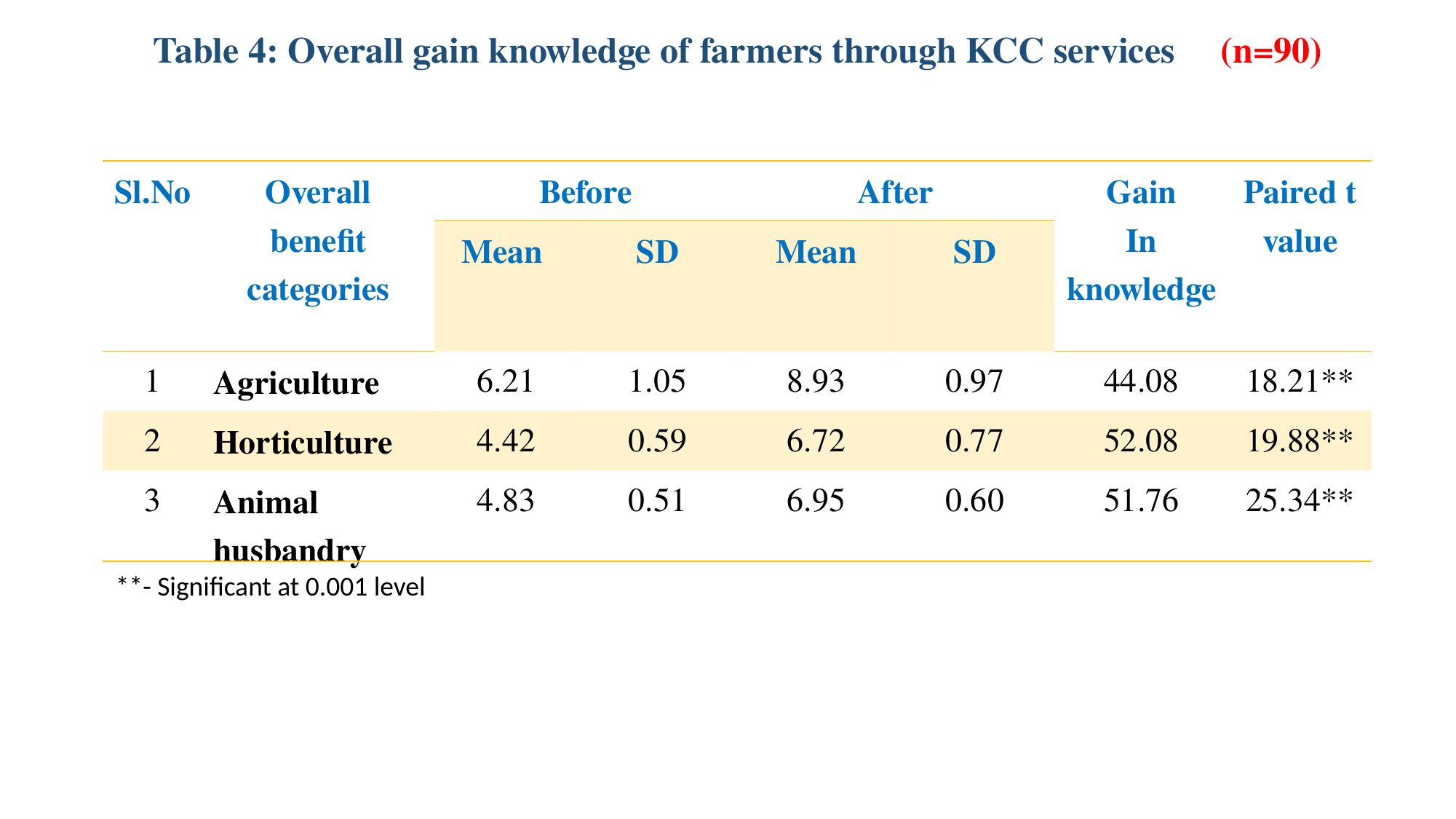

Table 4: Overall gain knowledge of farmers through KCC services     (n=90)
| Sl.No | Overall benefit categories | Before |  | After |  | Gain In knowledge | Paired t value |
| --- | --- | --- | --- | --- | --- | --- | --- |
|  |  | Mean | SD | Mean | SD |  |  |
| 1 | Agriculture | 6.21 | 1.05 | 8.93 | 0.97 | 44.08 | 18.21\*\* |
| 2 | Horticulture | 4.42 | 0.59 | 6.72 | 0.77 | 52.08 | 19.88\*\* |
| 3 | Animal husbandry | 4.83 | 0.51 | 6.95 | 0.60 | 51.76 | 25.34\*\* |
**- Significant at 0.001 level